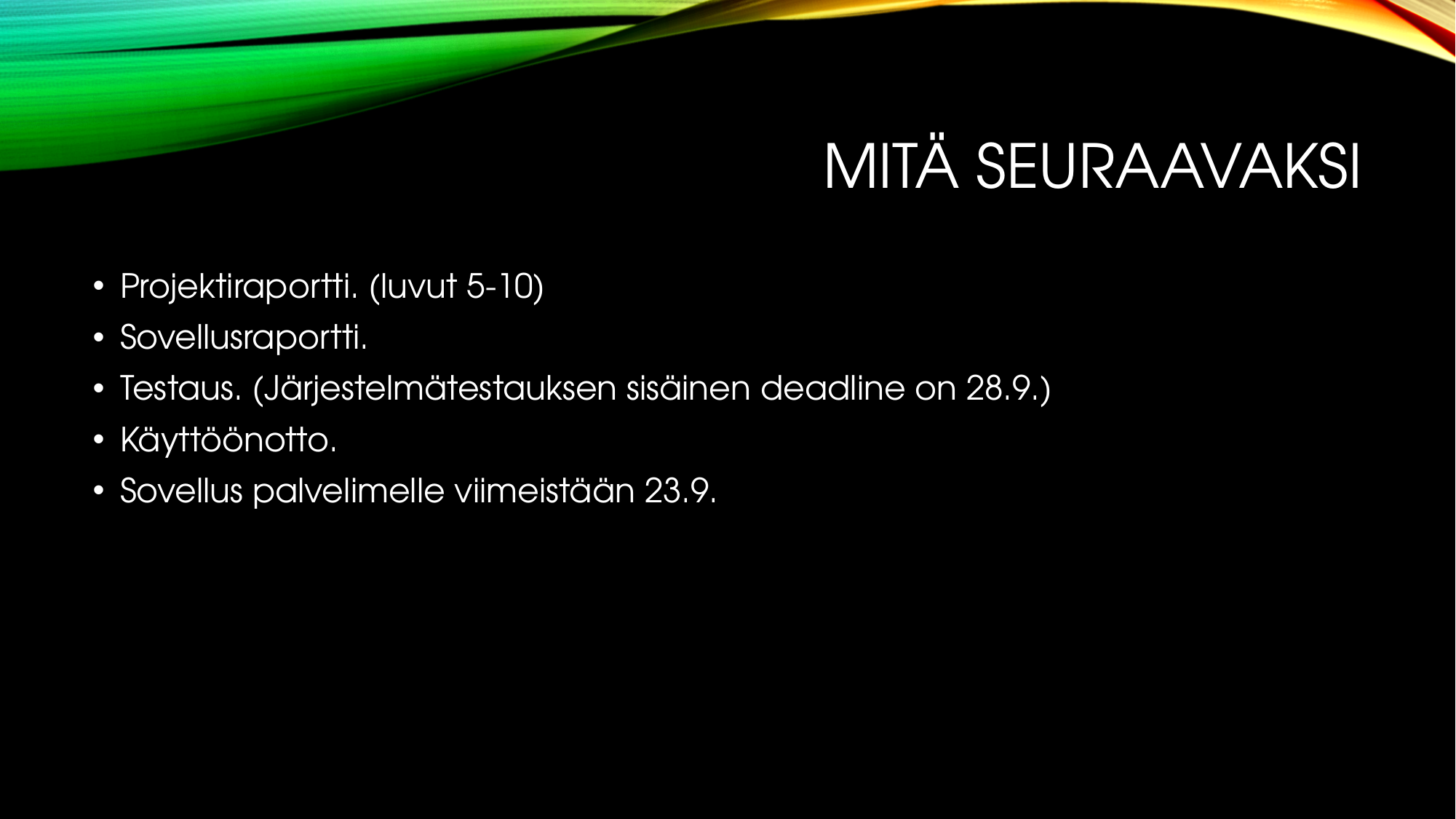

# Mitä seuraavaksi
Projektiraportti. (luvut 5-10)
Sovellusraportti.
Testaus. (Järjestelmätestauksen sisäinen deadline on 28.9.)
Käyttöönotto.
Sovellus palvelimelle viimeistään 23.9.